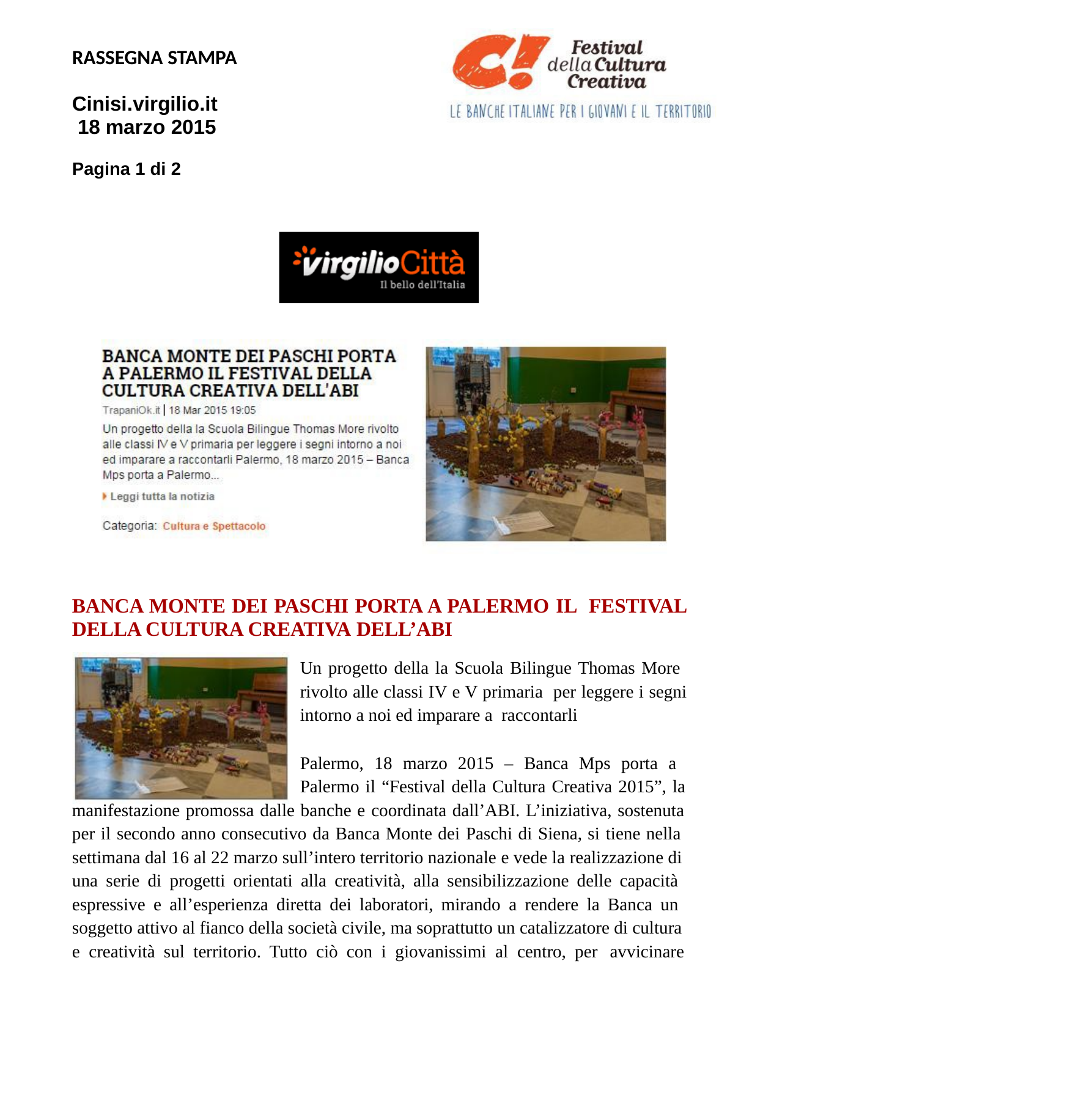

RASSEGNA STAMPA

Cinisi.virgilio.it  18 marzo 2015
Pagina 1 di 2

BANCA MONTE DEI PASCHI PORTA A PALERMO IL  FESTIVAL DELLA CULTURA CREATIVA DELL’ABI
Un progetto della la Scuola Bilingue Thomas More  rivolto alle classi IV e V primaria  per leggere i segni intorno a noi ed imparare a  raccontarli

Palermo, 18 marzo 2015 – Banca Mps porta a  Palermo il “Festival della Cultura Creativa 2015”, la
manifestazione promossa dalle banche e coordinata dall’ABI. L’iniziativa, sostenuta
per il secondo anno consecutivo da Banca Monte dei Paschi di Siena, si tiene nella  settimana dal 16 al 22 marzo sull’intero territorio nazionale e vede la realizzazione di  una serie di progetti orientati alla creatività, alla sensibilizzazione delle capacità  espressive e all’esperienza diretta dei laboratori, mirando a rendere la Banca un  soggetto attivo al fianco della società civile, ma soprattutto un catalizzatore di cultura  e  creatività  sul  territorio.  Tutto  ciò  con  i  giovanissimi  al  centro,  per  avvicinare